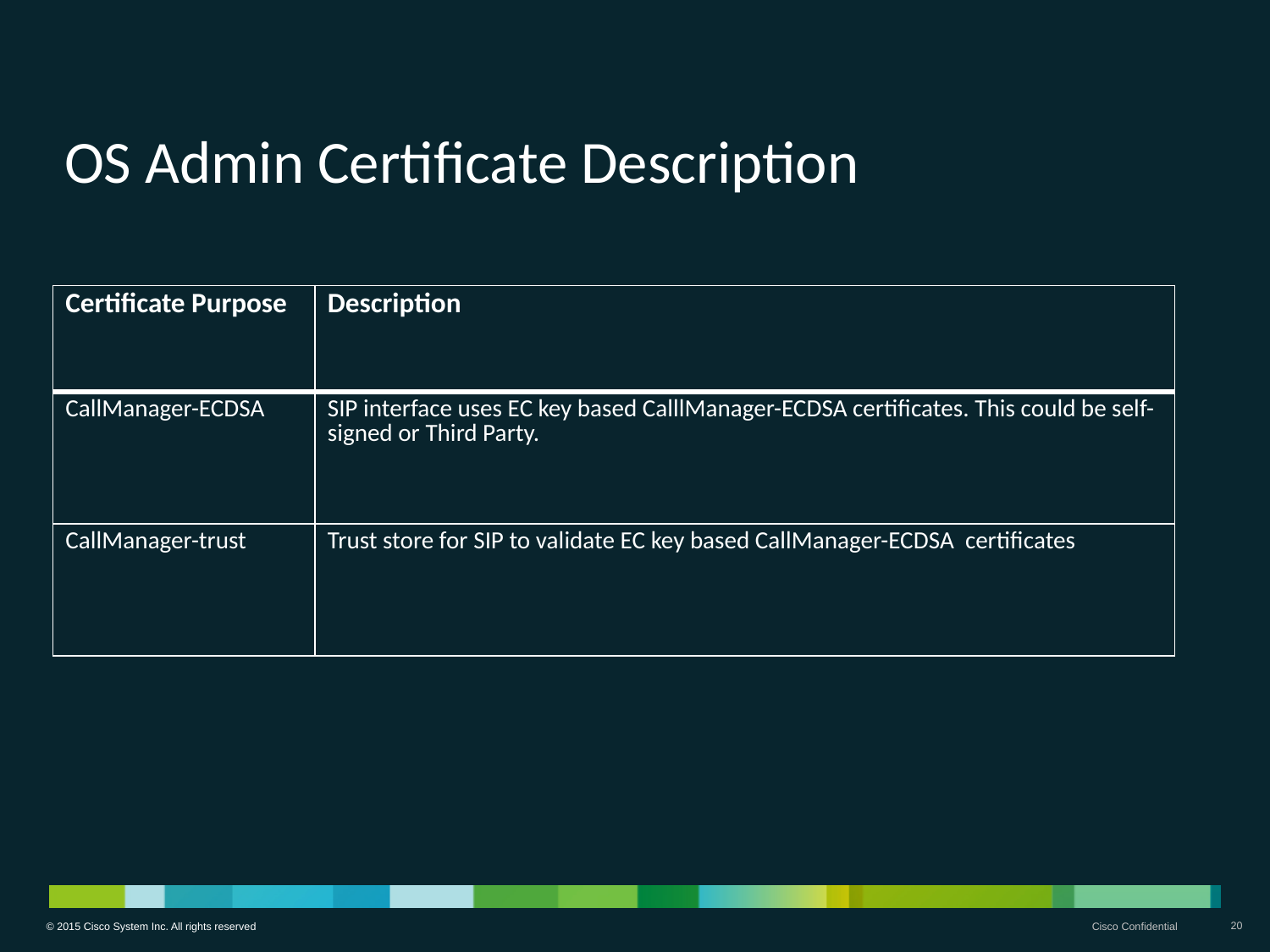

# OS Admin Certificate Description

| Certificate Purpose | Description |
| --- | --- |
| CallManager-ECDSA | SIP interface uses EC key based CalllManager-ECDSA certificates. This could be self-signed or Third Party. |
| CallManager-trust | Trust store for SIP to validate EC key based CallManager-ECDSA certificates |